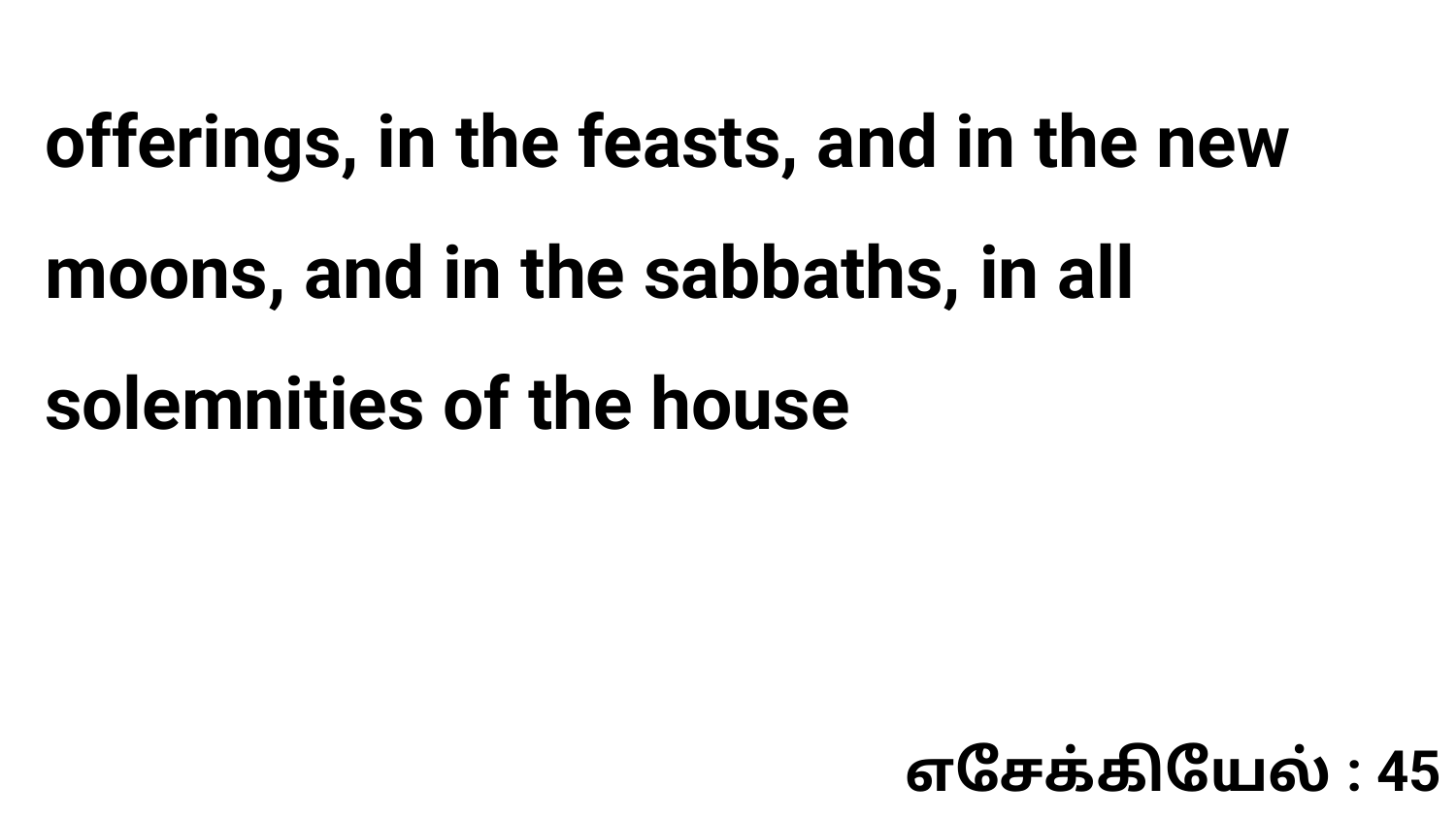

offerings, in the feasts, and in the new moons, and in the sabbaths, in all solemnities of the house
எசேக்கியேல் : 45